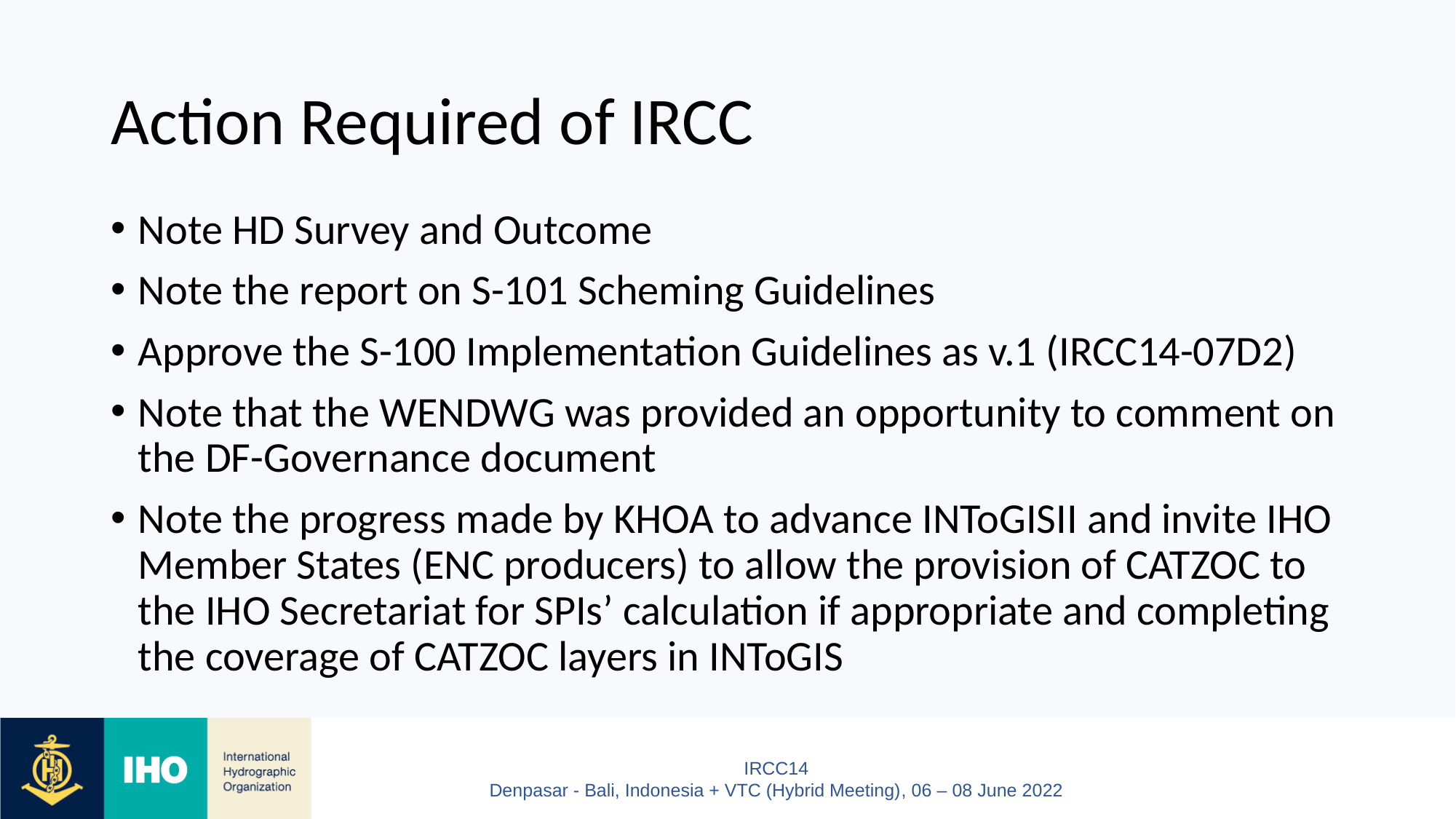

# Action Required of IRCC
Note HD Survey and Outcome
Note the report on S-101 Scheming Guidelines
Approve the S-100 Implementation Guidelines as v.1 (IRCC14-07D2)
Note that the WENDWG was provided an opportunity to comment on the DF-Governance document
Note the progress made by KHOA to advance INToGISII and invite IHO Member States (ENC producers) to allow the provision of CATZOC to the IHO Secretariat for SPIs’ calculation if appropriate and completing the coverage of CATZOC layers in INToGIS